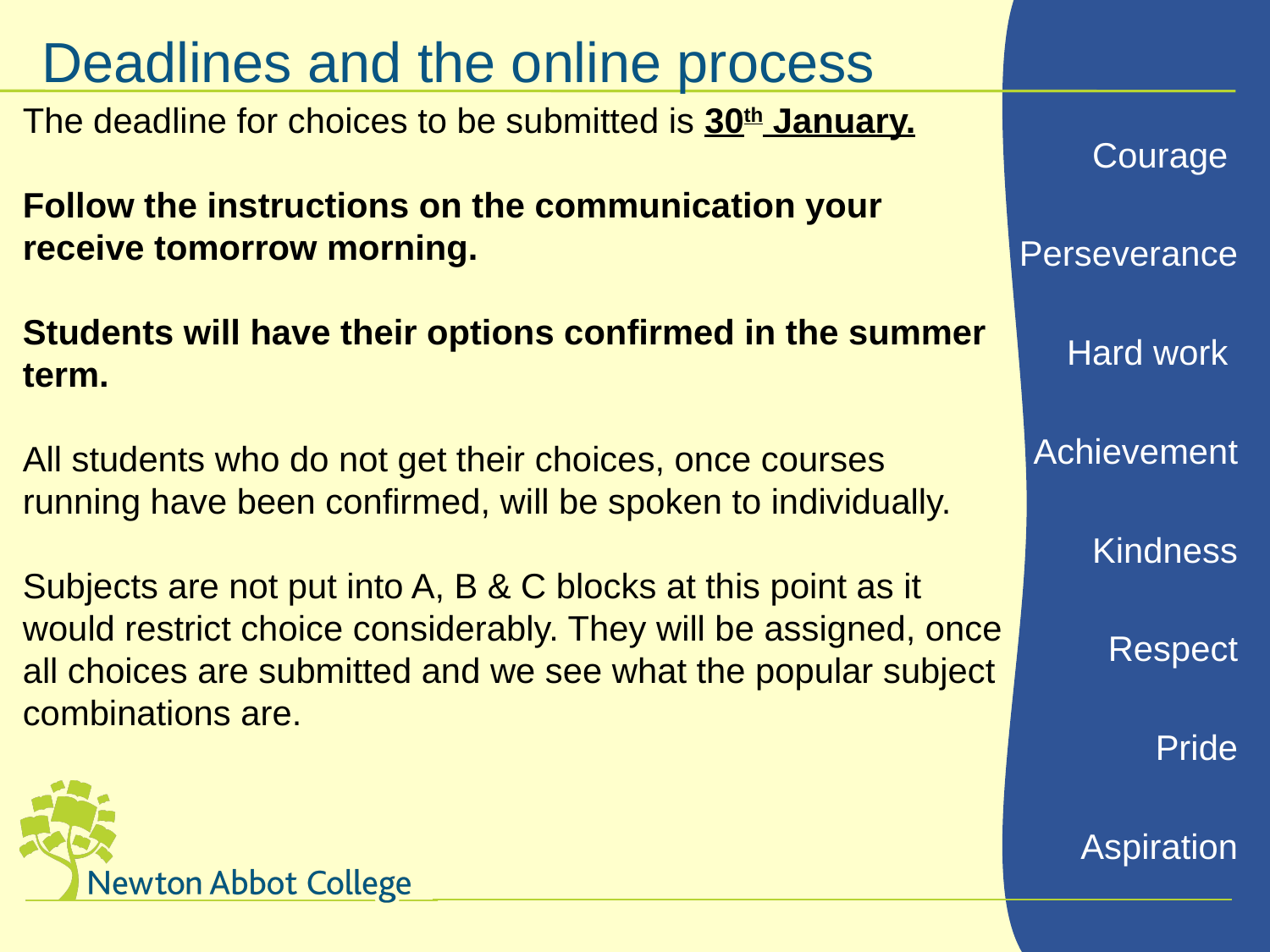

Deadlines and the online process
The deadline for choices to be submitted is 30th January.

Follow the instructions on the communication your receive tomorrow morning.

Students will have their options confirmed in the summer term.

All students who do not get their choices, once courses running have been confirmed, will be spoken to individually.

Subjects are not put into A, B & C blocks at this point as it would restrict choice considerably. They will be assigned, once all choices are submitted and we see what the popular subject combinations are.